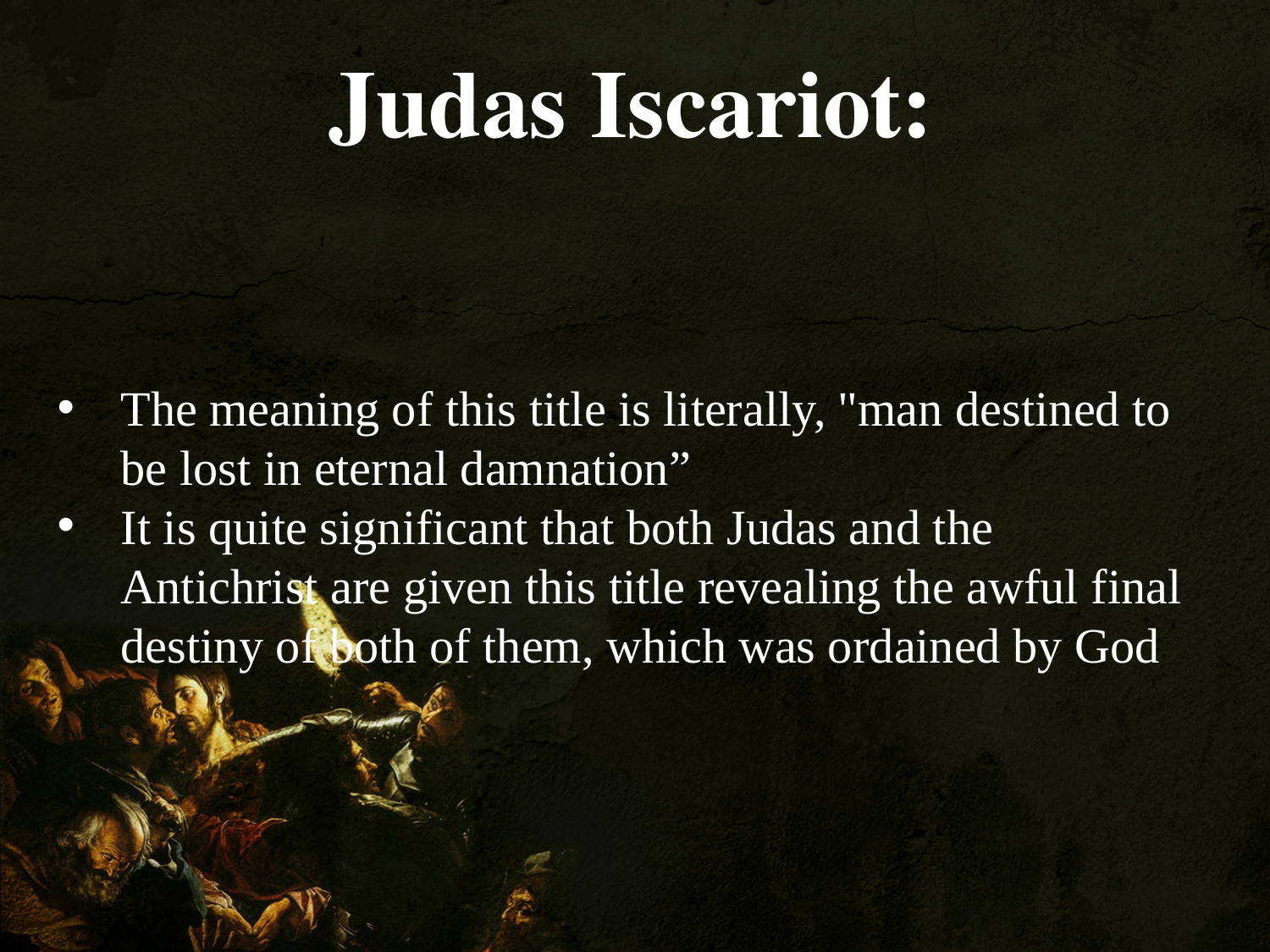

Judas Iscariot:
The meaning of this title is literally, "man destined to be lost in eternal damnation”
It is quite significant that both Judas and the Antichrist are given this title revealing the awful final destiny of both of them, which was ordained by God